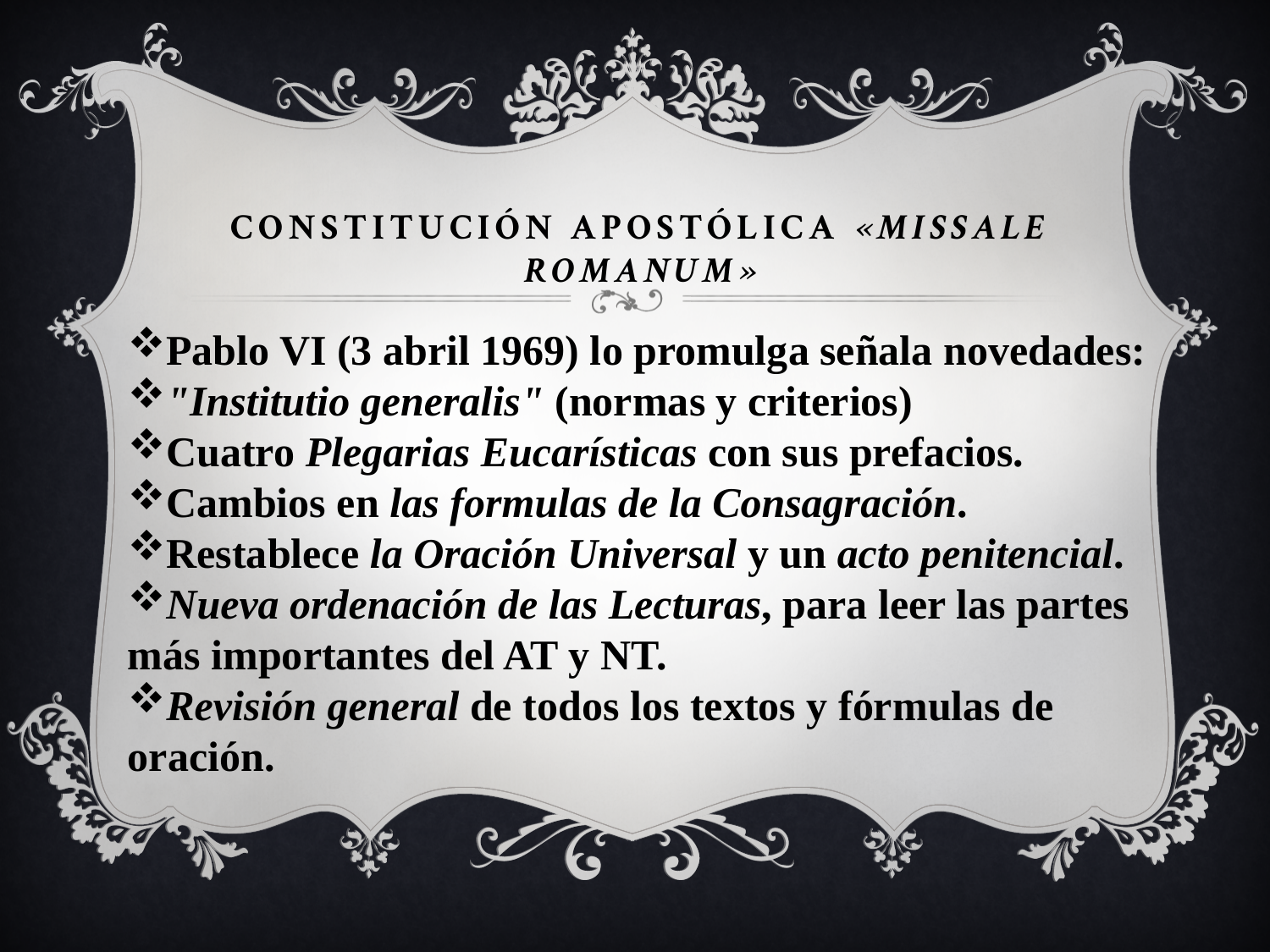

# Constitución Apostólica «Missale Romanum»
Pablo VI (3 abril 1969) lo promulga señala novedades:
"Institutio generalis" (normas y criterios)
Cuatro Plegarias Eucarísticas con sus prefacios.
Cambios en las formulas de la Consagración.
Restablece la Oración Universal y un acto penitencial.
Nueva ordenación de las Lecturas, para leer las partes más importantes del AT y NT.
Revisión general de todos los textos y fórmulas de oración.